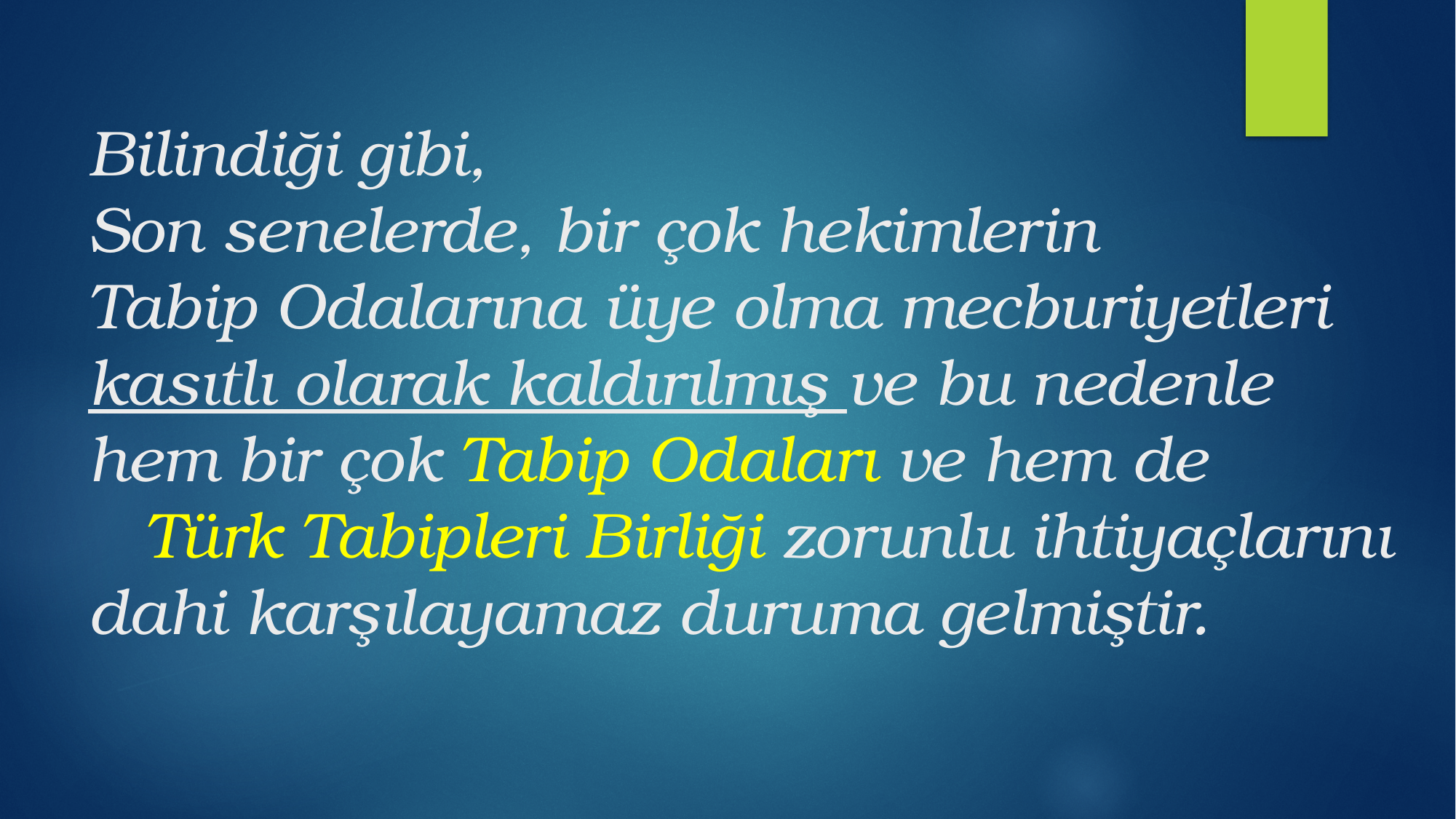

# Bilindiği gibi, Son senelerde, bir çok hekimlerin Tabip Odalarına üye olma mecburiyetleri  kasıtlı olarak kaldırılmış ve bu nedenle hem bir çok Tabip Odaları ve hem de              Türk Tabipleri Birliği zorunlu ihtiyaçlarını dahi karşılayamaz duruma gelmiştir.